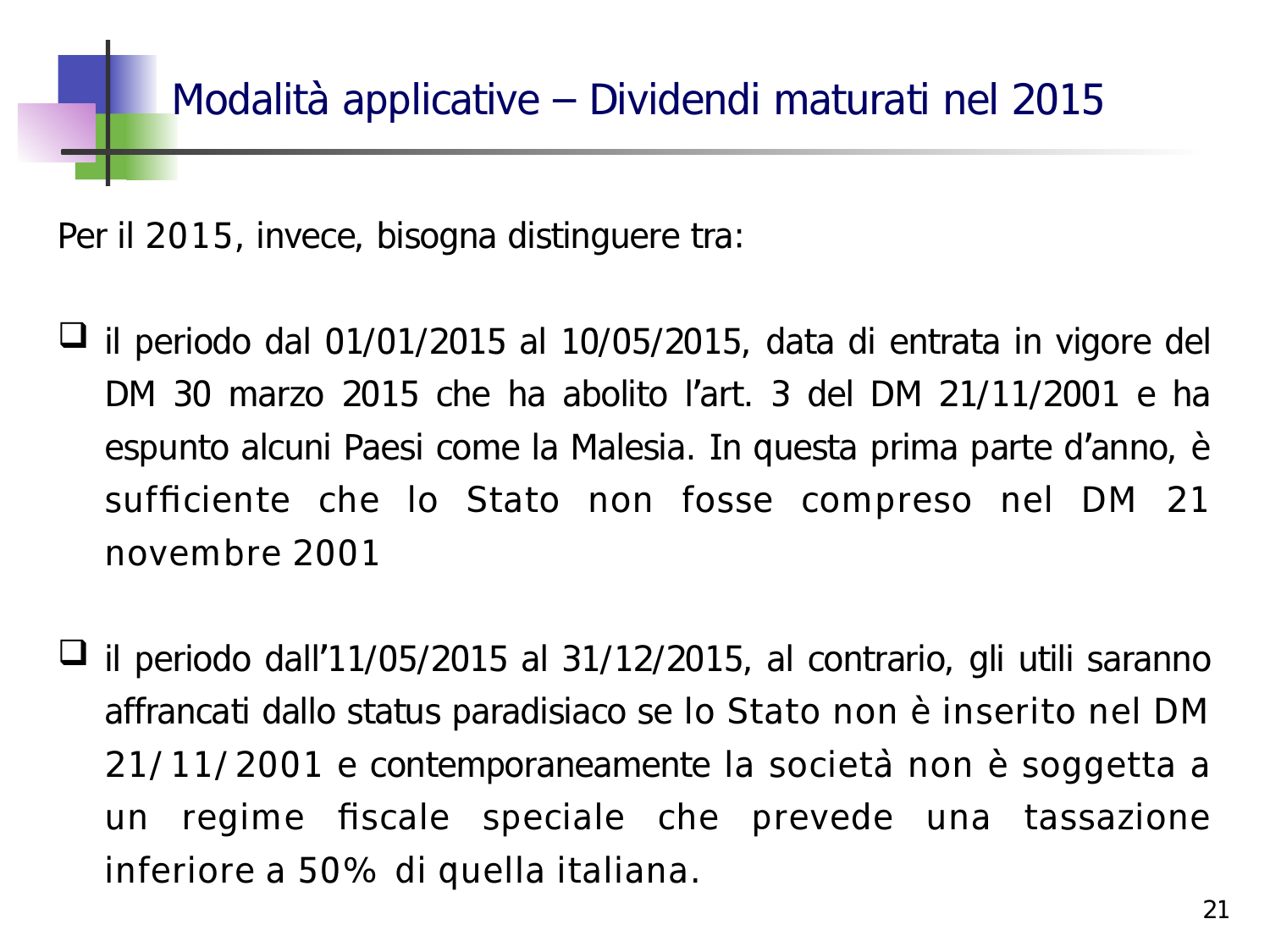

# Modalità applicative – Dividendi maturati nel 2015
Per il 2015, invece, bisogna distinguere tra:

il periodo dal 01/01/2015 al 10/05/2015, data di entrata in vigore del DM 30 marzo 2015 che ha abolito l’art. 3 del DM 21/11/2001 e ha espunto alcuni Paesi come la Malesia. In questa prima parte d’anno, è sufficiente che lo Stato non fosse compreso nel DM 21 novembre 2001

il periodo dall’11/05/2015 al 31/12/2015, al contrario, gli utili saranno affrancati dallo status paradisiaco se lo Stato non è inserito nel DM 21/11/2001 e contemporaneamente la società non è soggetta a un regime fiscale speciale che prevede una tassazione inferiore a 50% di quella italiana.

21